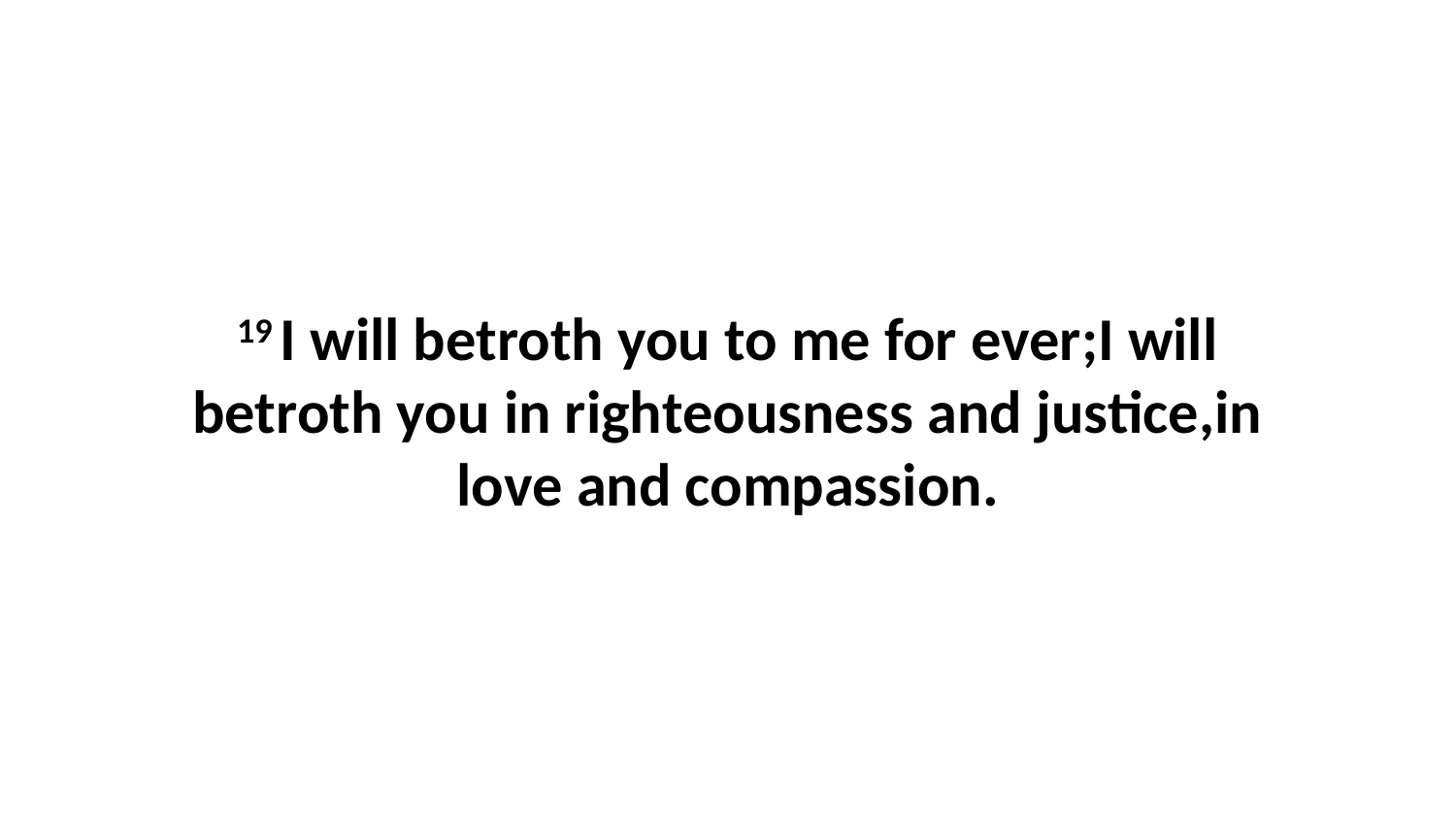

19 I will betroth you to me for ever;I will betroth you in righteousness and justice,in love and compassion.